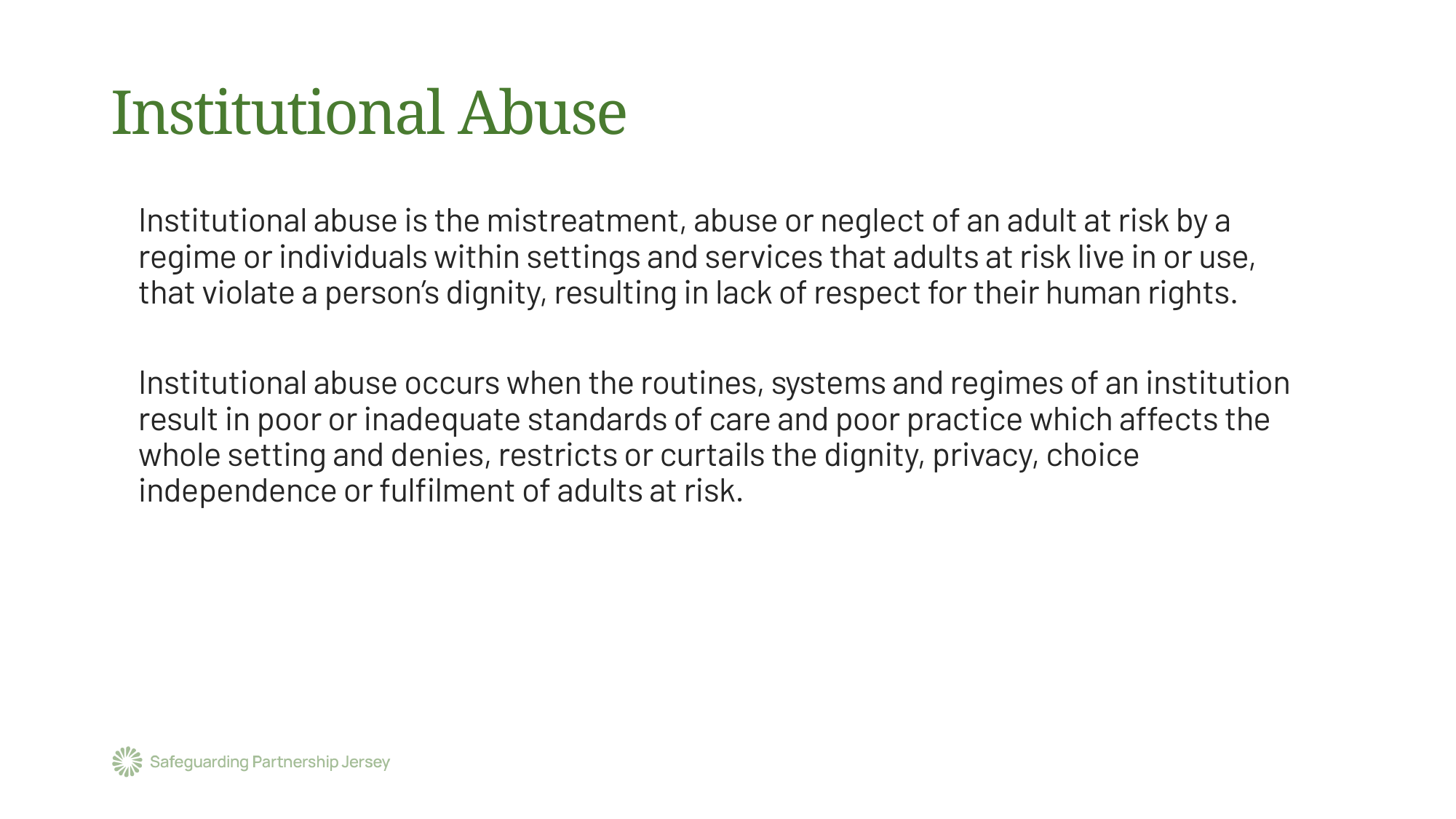

# Institutional Abuse
	Institutional abuse is the mistreatment, abuse or neglect of an adult at risk by a regime or individuals within settings and services that adults at risk live in or use, that violate a person’s dignity, resulting in lack of respect for their human rights.

	Institutional abuse occurs when the routines, systems and regimes of an institution result in poor or inadequate standards of care and poor practice which affects the whole setting and denies, restricts or curtails the dignity, privacy, choice independence or fulfilment of adults at risk.